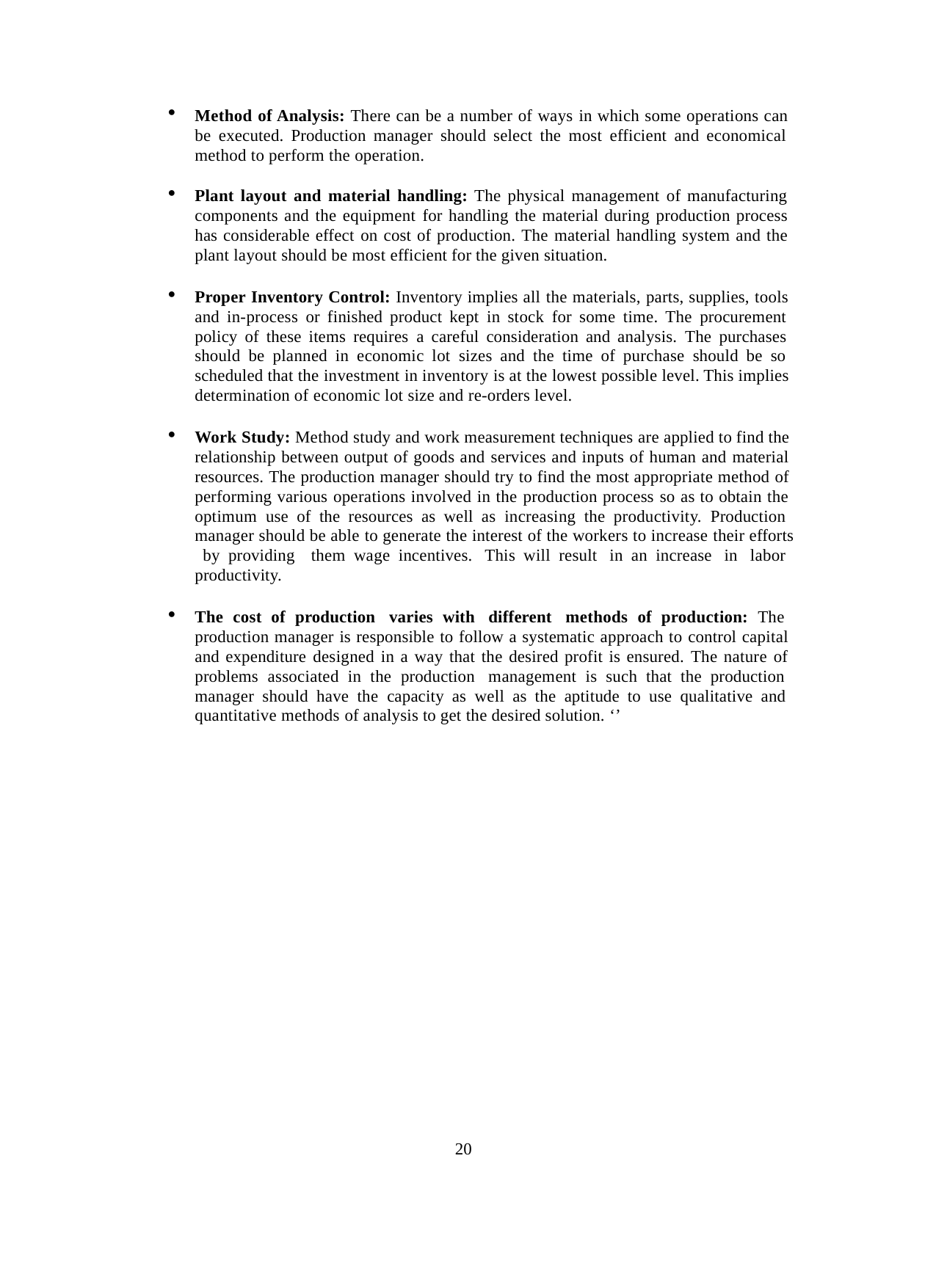

Method of Analysis: There can be a number of ways in which some operations can  be executed. Production manager should select the most efficient and economical  method to perform the operation.

Plant layout and material handling: The physical management of manufacturing  components and the equipment for handling the material during production process  has considerable effect on cost of production. The material handling system and the  plant layout should be most efficient for the given situation.

Proper Inventory Control: Inventory implies all the materials, parts, supplies, tools  and in-process or finished product kept in stock for some time. The procurement  policy of these items requires a careful consideration and analysis. The purchases  should be planned in economic lot sizes and the time of purchase should be so  scheduled that the investment in inventory is at the lowest possible level. This implies  determination of economic lot size and re-orders level.

Work Study: Method study and work measurement techniques are applied to find the  relationship between output of goods and services and inputs of human and material  resources. The production manager should try to find the most appropriate method of  performing various operations involved in the production process so as to obtain the  optimum use of the resources as well as increasing the productivity. Production  manager should be able to generate the interest of the workers to increase their efforts  by providing  them wage incentives. This will result in an increase in labor  productivity.

The cost of production varies with different methods of production: The  production manager is responsible to follow a systematic approach to control capital  and expenditure designed in a way that the desired profit is ensured. The nature of  problems associated in the production management is such that the production  manager should have the capacity as well as the aptitude to use qualitative and  quantitative methods of analysis to get the desired solution. ‘’
20